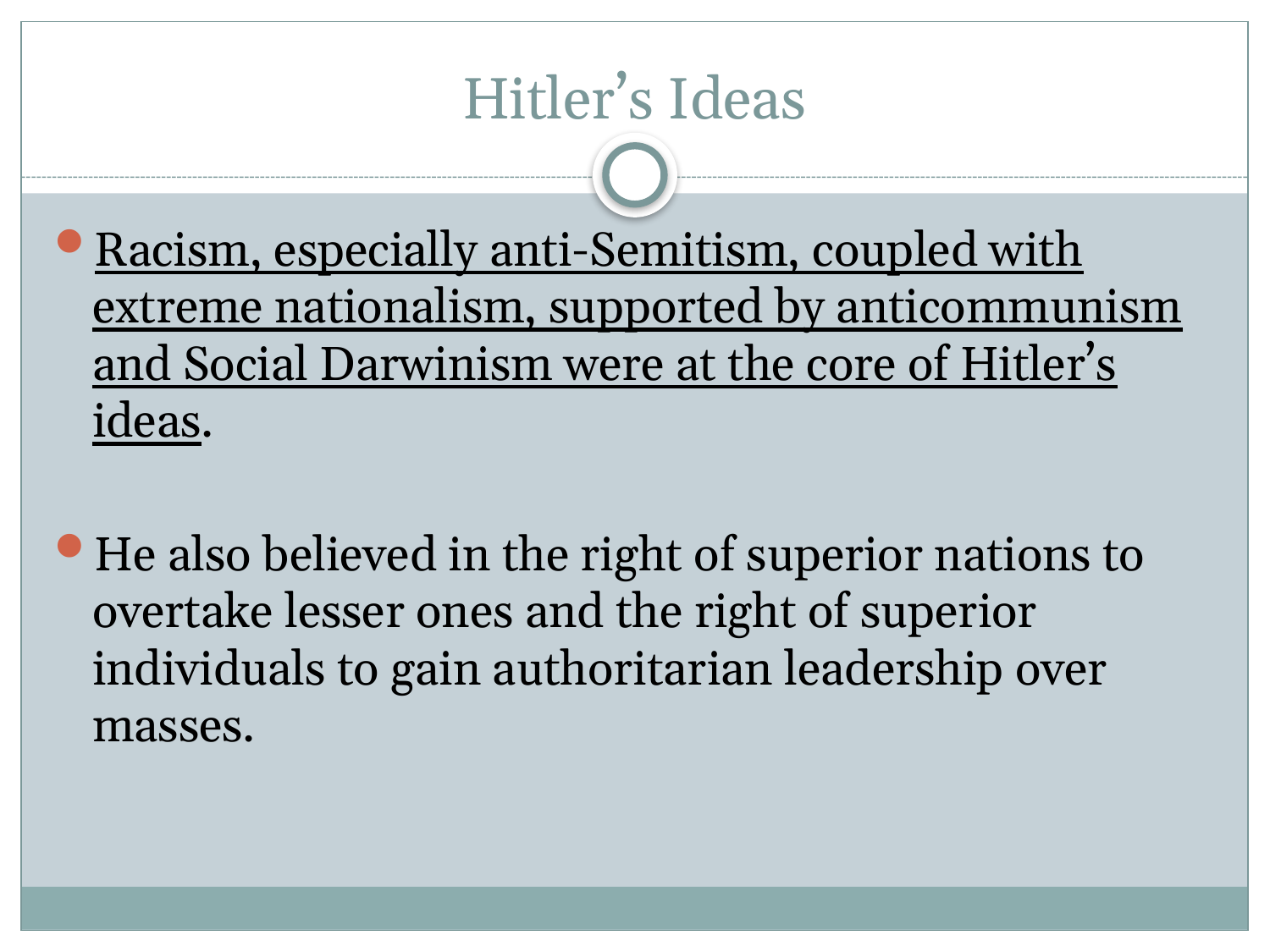

# Hitler’s Ideas
Racism, especially anti-Semitism, coupled with extreme nationalism, supported by anticommunism and Social Darwinism were at the core of Hitler’s ideas.

He also believed in the right of superior nations to overtake lesser ones and the right of superior individuals to gain authoritarian leadership over masses.